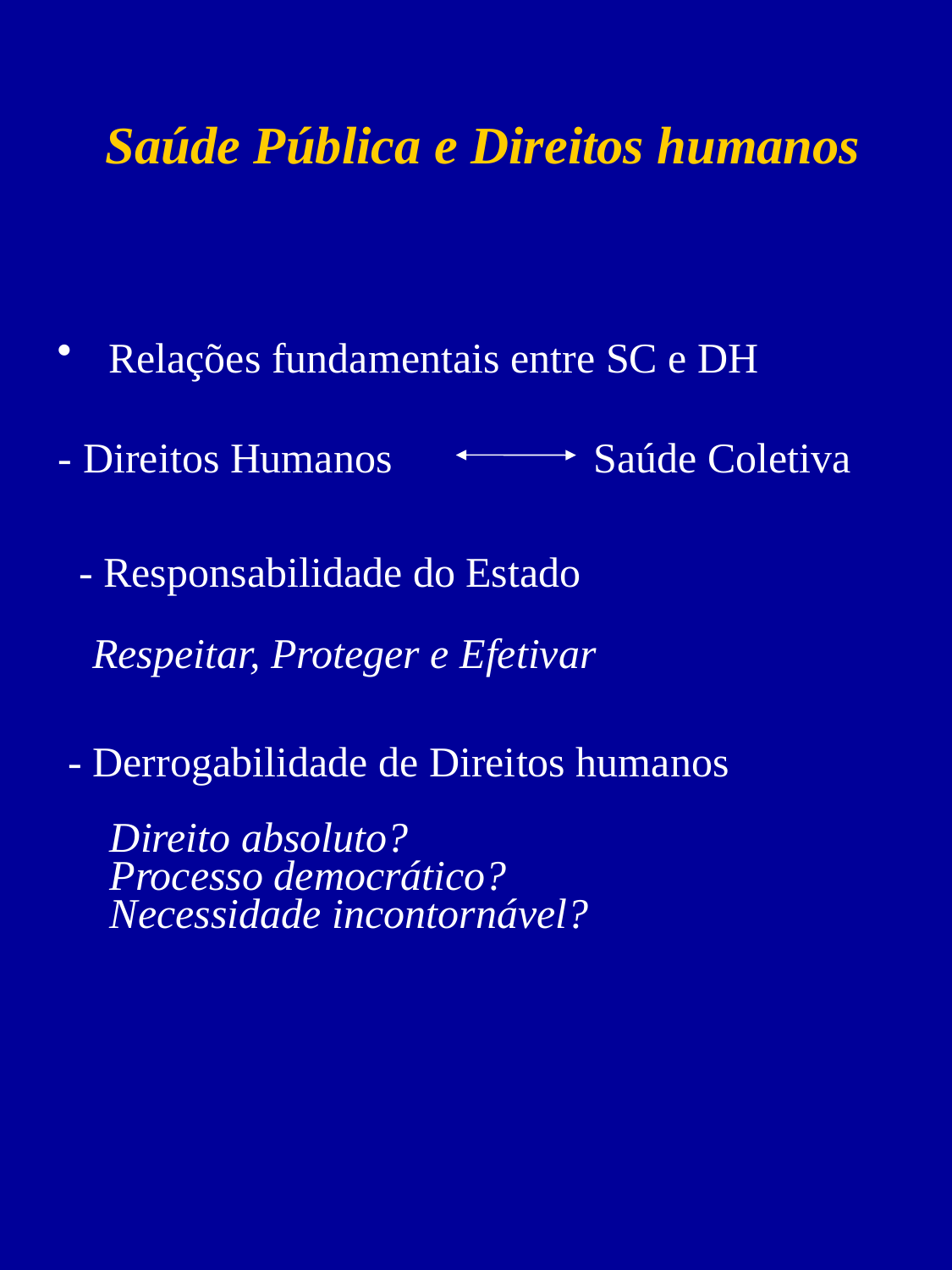

Saúde Pública e Direitos humanos

  Relações fundamentais entre SC e DH

- Direitos Humanos                   Saúde Coletiva

 - Responsabilidade do Estado

  Respeitar, Proteger e Efetivar

- Derrogabilidade de Direitos humanos

   Direito absoluto?
   Processo democrático?
   Necessidade incontornável?